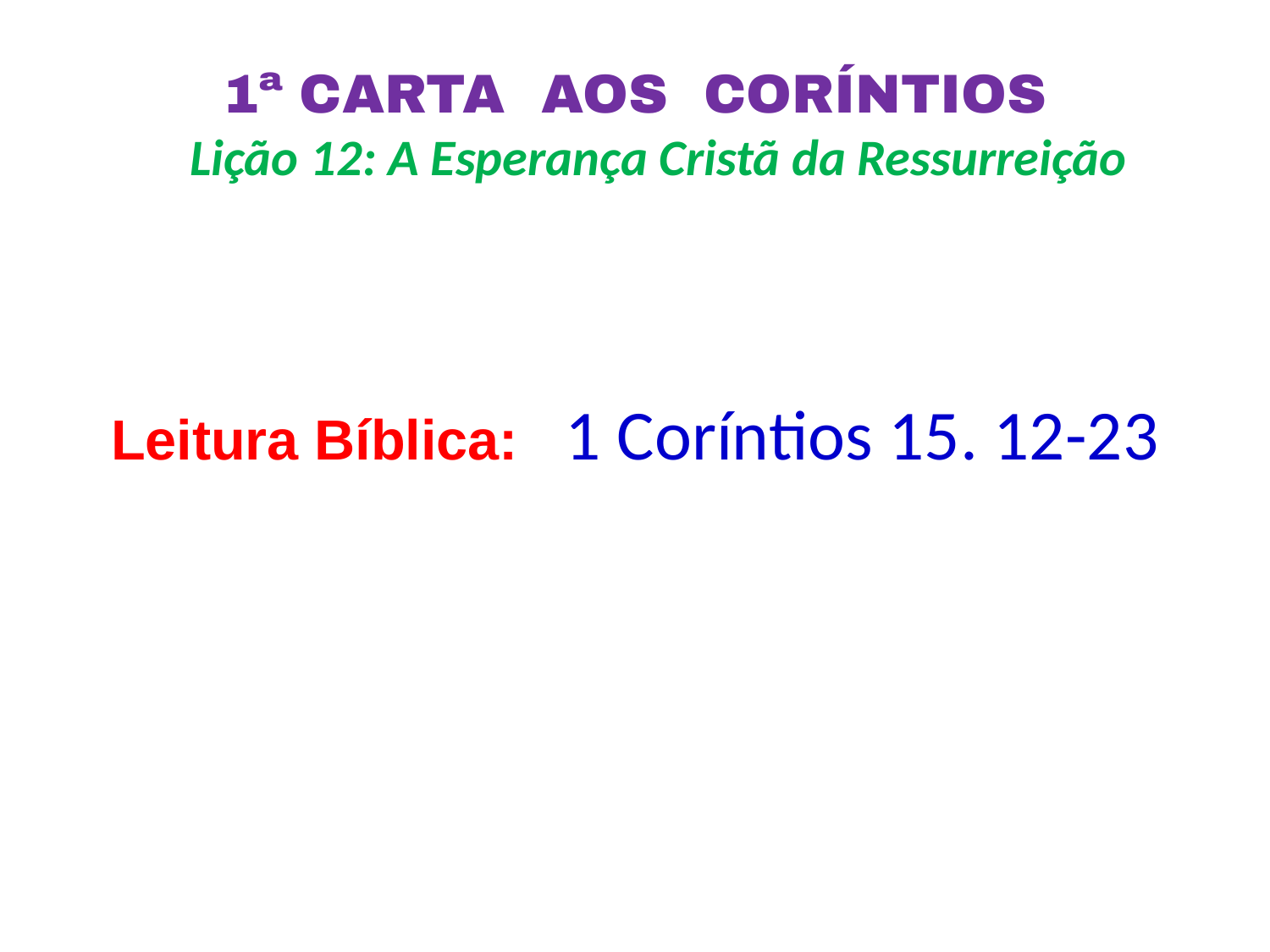

# 1ª CARTA  AOS  CORÍNTIOS Lição 12: A Esperança Cristã da Ressurreição

Leitura Bíblica:   1 Coríntios 15. 12-23